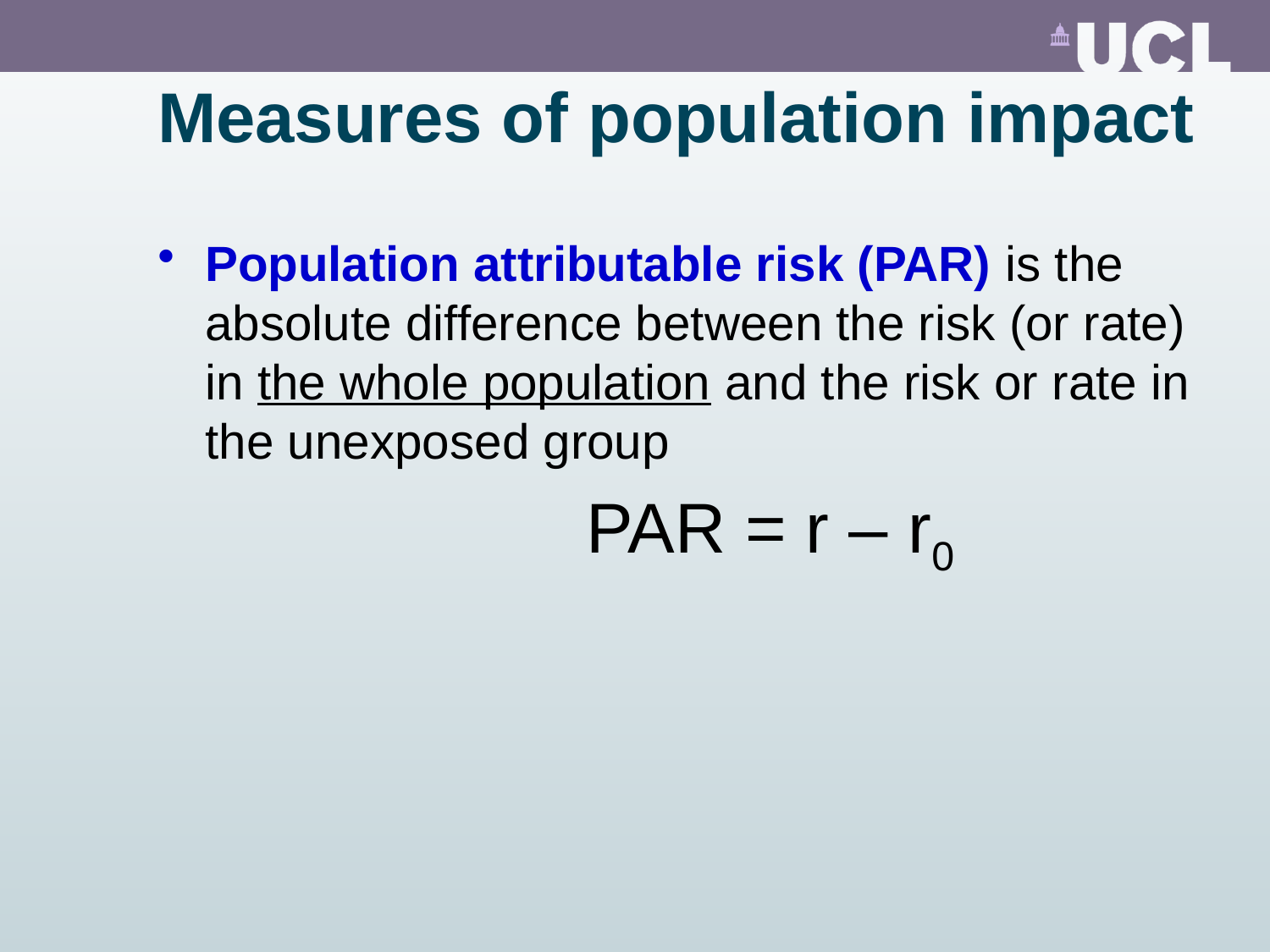

# Measures of population impact
Population attributable risk (PAR) is the absolute difference between the risk (or rate) in the whole population and the risk or rate in the unexposed group
				PAR = r – r0